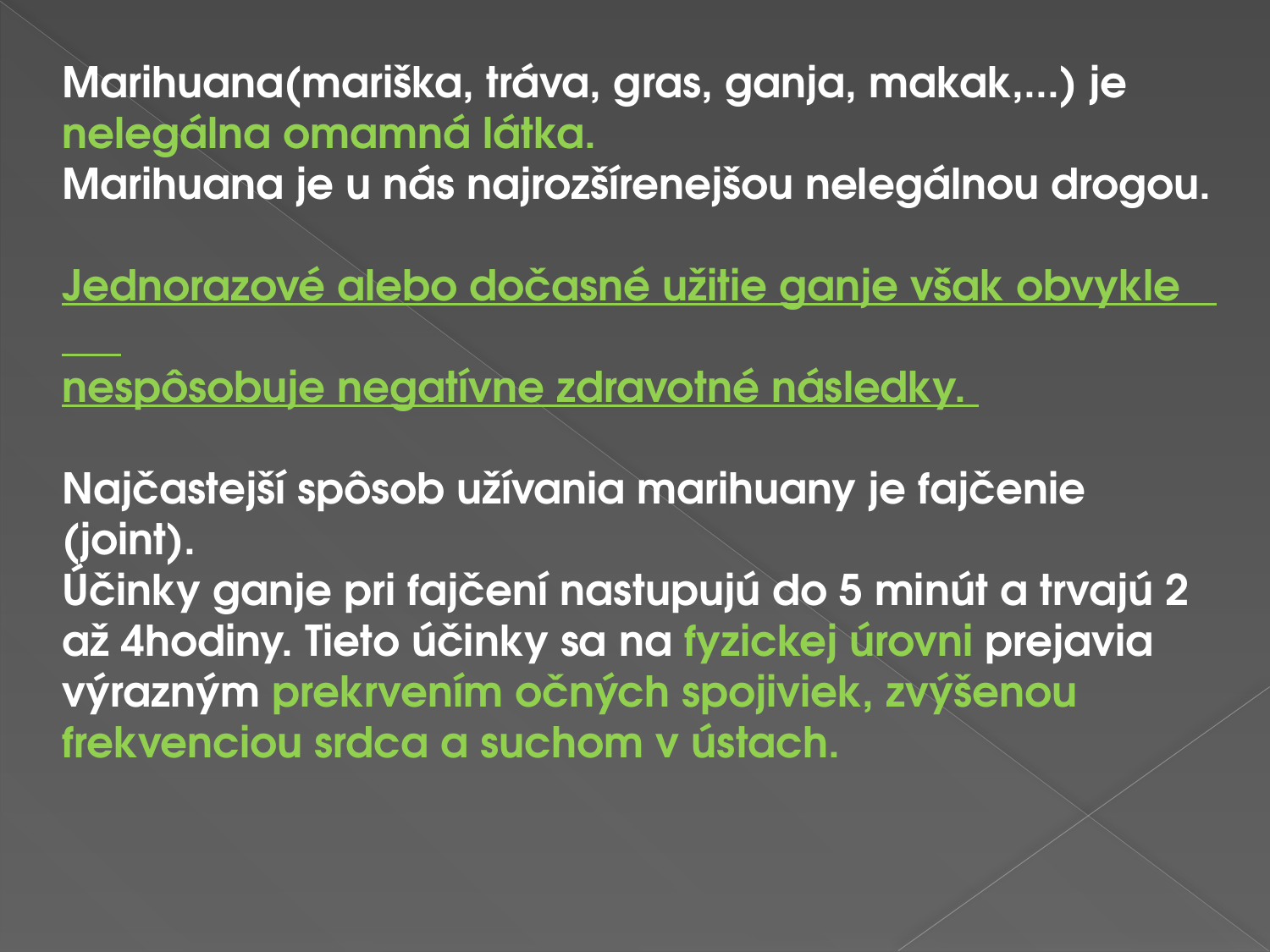

Marihuana(mariška, tráva, gras, ganja, makak,...) je nelegálna omamná látka.
Marihuana je u nás najrozšírenejšou nelegálnou drogou.

Jednorazové alebo dočasné užitie ganje však obvykle
nespôsobuje negatívne zdravotné následky.

Najčastejší spôsob užívania marihuany je fajčenie (joint).
Účinky ganje pri fajčení nastupujú do 5 minút a trvajú 2 až 4hodiny. Tieto účinky sa na fyzickej úrovni prejavia výrazným prekrvením očných spojiviek, zvýšenou frekvenciou srdca a suchom v ústach.